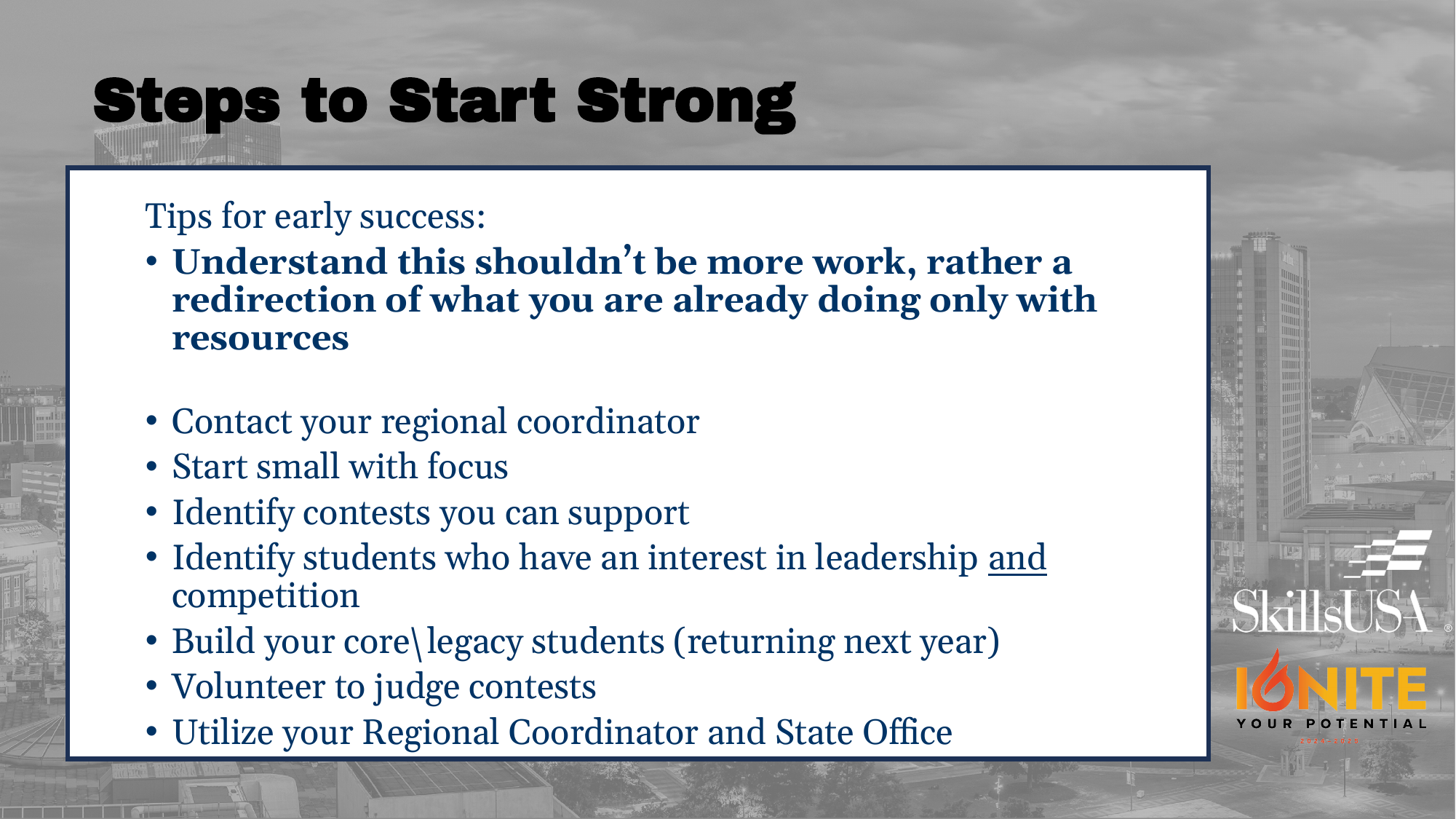

# Steps to Start Strong
Tips for early success:
Understand this shouldn’t be more work, rather a redirection of what you are already doing only with resources

Contact your regional coordinator
Start small with focus
Identify contests you can support
Identify students who have an interest in leadership and competition
Build your core\legacy students (returning next year)
Volunteer to judge contests
Utilize your Regional Coordinator and State Office